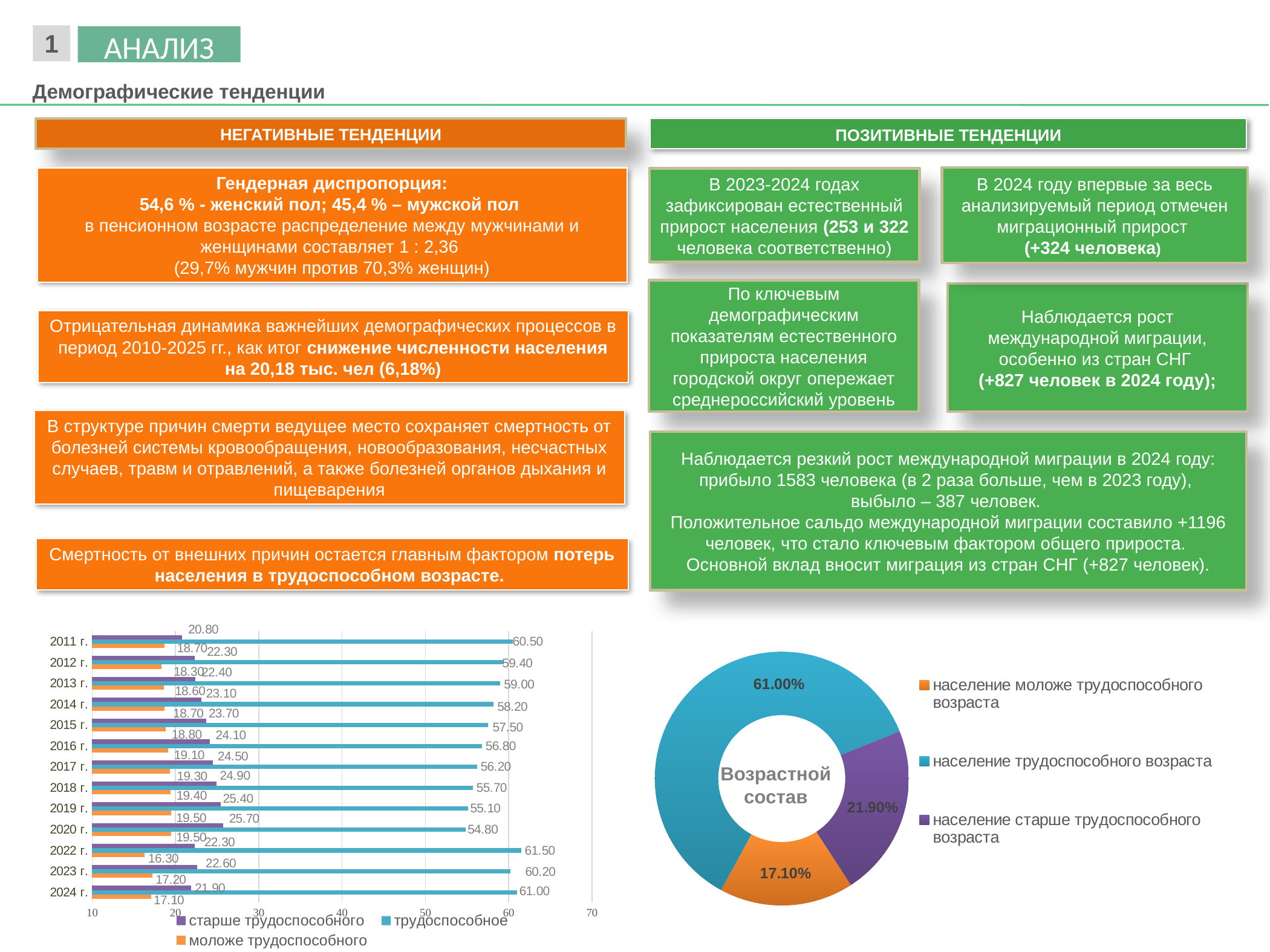

АНАЛИЗ
1
Демографические тенденции
НЕГАТИВНЫЕ ТЕНДЕНЦИИ
ПОЗИТИВНЫЕ ТЕНДЕНЦИИ
Гендерная диспропорция:
54,6 % - женский пол; 45,4 % – мужской пол
в пенсионном возрасте распределение между мужчинами и женщинами составляет 1 : 2,36
(29,7% мужчин против 70,3% женщин)
В 2024 году впервые за весь анализируемый период отмечен миграционный прирост
(+324 человека)
В 2023-2024 годах зафиксирован естественный прирост населения (253 и 322 человека соответственно)
По ключевым демографическим показателям естественного прироста населения городской округ опережает среднероссийский уровень
Наблюдается рост международной миграции, особенно из стран СНГ
(+827 человек в 2024 году);
Отрицательная динамика важнейших демографических процессов в период 2010-2025 гг., как итог снижение численности населения на 20,18 тыс. чел (6,18%)
В структуре причин смерти ведущее место сохраняет смертность от болезней системы кровообращения, новообразования, несчастных случаев, травм и отравлений, а также болезней органов дыхания и пищеварения
Наблюдается резкий рост международной миграции в 2024 году: прибыло 1583 человека (в 2 раза больше, чем в 2023 году),
выбыло – 387 человек.
Положительное сальдо международной миграции составило +1196 человек, что стало ключевым фактором общего прироста.
Основной вклад вносит миграция из стран СНГ (+827 человек).
Смертность от внешних причин остается главным фактором потерь населения в трудоспособном возрасте.

### Chart

| Category | моложе трудоспособного  | трудоспособное | старше трудоспособного |
|---|---|---|---|
| 2024 г. | 17.1 | 61.0 | 21.9 |
| 2023 г. | 17.2 | 60.2 | 22.6 |
| 2022 г. | 16.3 | 61.5 | 22.3 |
| 2020 г. | 19.5 | 54.8 | 25.7 |
| 2019 г. | 19.5 | 55.1 | 25.4 |
| 2018 г. | 19.4 | 55.7 | 24.9 |
| 2017 г. | 19.3 | 56.2 | 24.5 |
| 2016 г. | 19.1 | 56.8 | 24.1 |
| 2015 г. | 18.8 | 57.5 | 23.7 |
| 2014 г. | 18.7 | 58.2 | 23.1 |
| 2013 г. | 18.6 | 59.0 | 22.4 |
| 2012 г. | 18.3 | 59.4 | 22.3 |
| 2011 г. | 18.7 | 60.5 | 20.8 |

### Chart

| Category |  |
|---|---|
| население моложе трудоспособного возраста | 0.171 |
| население трудоспособного возраста | 0.61 |
| население старше трудоспособного возраста | 0.219 |
Возрастной состав